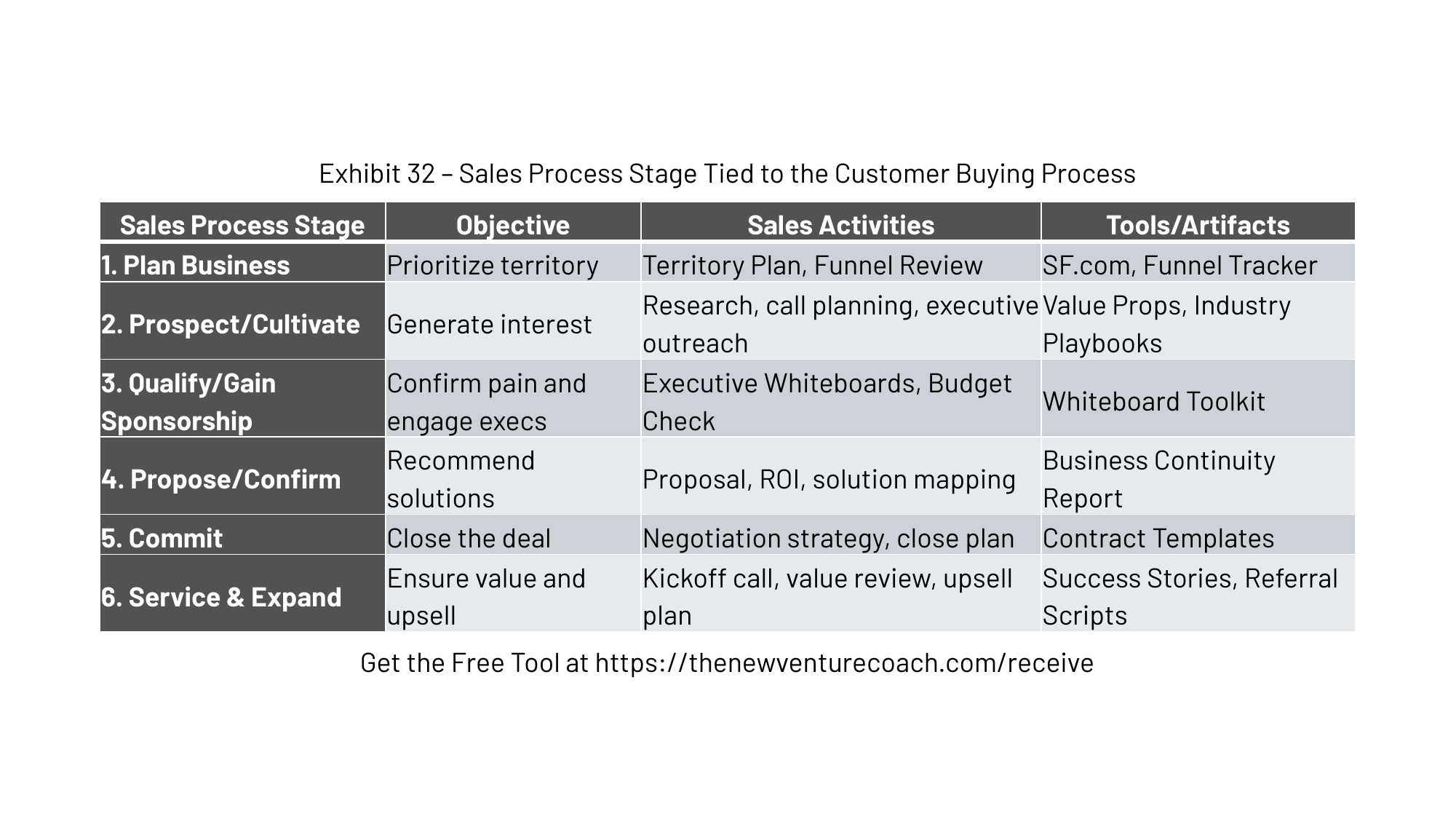

Exhibit 32 – Sales Process Stage Tied to the Customer Buying Process
| Sales Process Stage | Objective | Sales Activities | Tools/Artifacts |
| --- | --- | --- | --- |
| 1. Plan Business | Prioritize territory | Territory Plan, Funnel Review | SF.com, Funnel Tracker |
| 2. Prospect/Cultivate | Generate interest | Research, call planning, executive outreach | Value Props, Industry Playbooks |
| 3. Qualify/Gain Sponsorship | Confirm pain and engage execs | Executive Whiteboards, Budget Check | Whiteboard Toolkit |
| 4. Propose/Confirm | Recommend solutions | Proposal, ROI, solution mapping | Business Continuity Report |
| 5. Commit | Close the deal | Negotiation strategy, close plan | Contract Templates |
| 6. Service & Expand | Ensure value and upsell | Kickoff call, value review, upsell plan | Success Stories, Referral Scripts |
Get the Free Tool at https://thenewventurecoach.com/receive